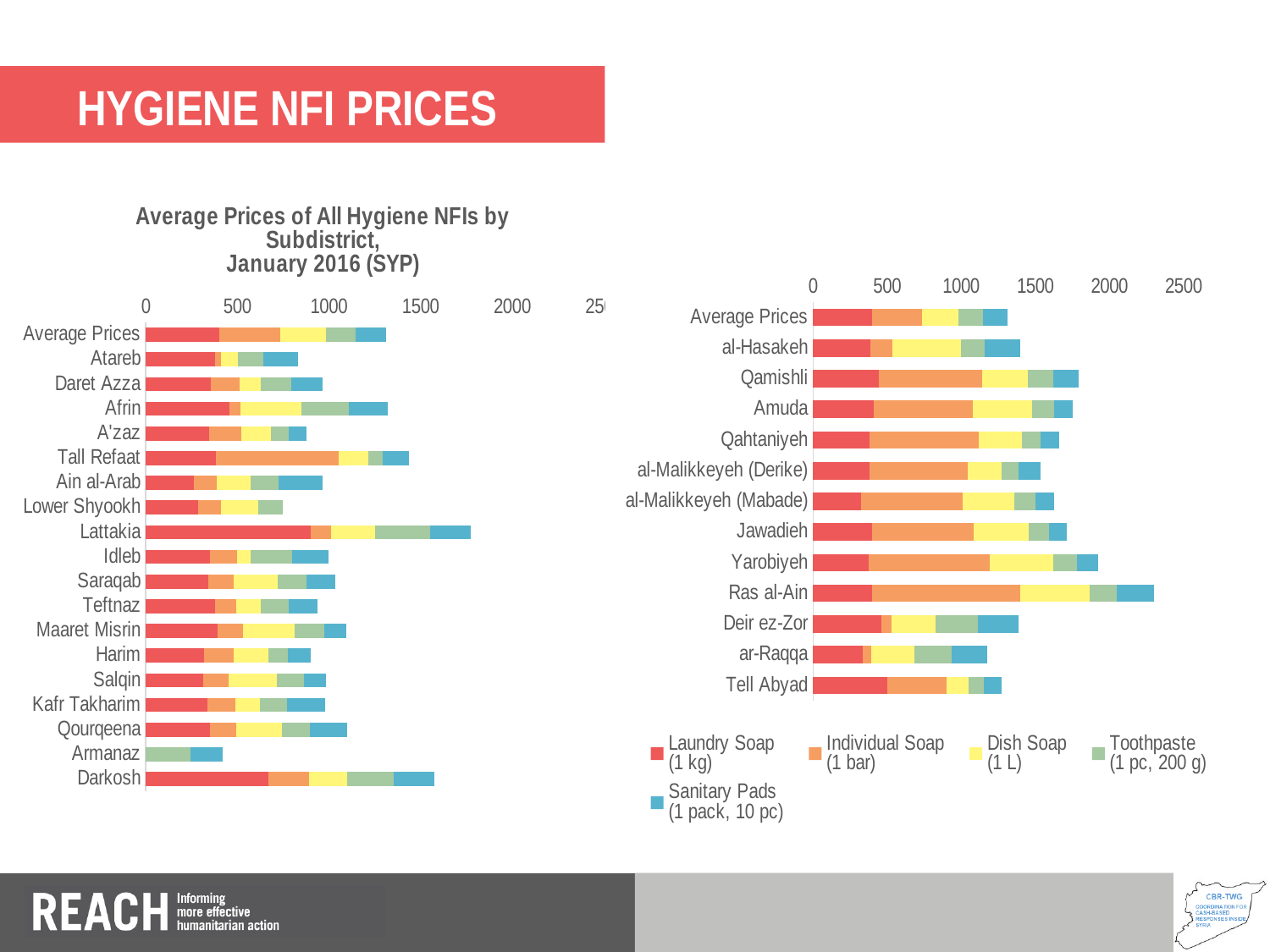

# TITLE 1  TITLE 1  TITLE 1

Hygiene NFI Prices

### Chart: Average Prices of All Hygiene NFIs by Subdistrict,
January 2016 (SYP)

| Category | Laundry Soap
(1 kg) | Individual Soap
(1 bar) | Dish Soap
(1 L) | Toothpaste
(1 pc, 200 g) | Sanitary Pads
(1 pack, 10 pc) |
|---|---|---|---|---|---|
| Average Prices | 399.0416666666667 | 333.7391304347826 | 248.94623655913978 | 164.59821428571428 | 165.74576271186442 |
| Atareb | 377.5 | 31.25 | 93.75 | 138.75 | 187.5 |
| Daret Azza | 355.8333333333333 | 157.66666666666666 | 111.66666666666667 | 166.66666666666666 | 171.875 |
| Afrin | 455.0 | 59.666666666666664 | 333.6666666666667 | 258.3333333333333 | 215.0 |
| A'zaz | 346.14285714285717 | 172.71428571428572 | 166.28571428571428 | 93.57142857142857 | 98.0 |
| Tall Refaat | 380.6666666666667 | 670.0 | 161.66666666666666 | 81.66666666666667 | 141.66666666666666 |
| Ain al-Arab | 262.5 | 125.0 | 185.0 | 150.83333333333334 | 243.75 |
| Lower Shyookh | 287.5 | 125.0 | 200.0 | 136.66666666666666 | None |
| Lattakia | 900.0 | 111.66666666666667 | 238.33333333333334 | 300.0 | 225.0 |
| Idleb | 350.0 | 150.0 | 71.66666666666667 | 225.0 | 200.0 |
| Saraqab | 341.6666666666667 | 136.66666666666666 | 243.33333333333334 | 157.0 | 155.0 |
| Teftnaz | 380.0 | 112.5 | 135.0 | 153.0 | 156.25 |
| Maaret Misrin | 391.6666666666667 | 137.66666666666666 | 283.3333333333333 | 163.0 | 116.66666666666667 |
| Harim | 316.6666666666667 | 161.66666666666666 | 188.33333333333334 | 108.33333333333333 | 126.33333333333333 |
| Salqin | 313.1666666666667 | 139.16666666666666 | 261.6 | 150.0 | 120.83333333333333 |
| Kafr Takharim | 337.5 | 150.0 | 135.0 | 150.0 | 208.33333333333334 |
| Qourqeena | 350.0 | 143.33333333333334 | 250.0 | 150.0 | 204.16666666666666 |
| Armanaz | None | None | None | 245.0 | 173.33333333333334 |
| Darkosh | 668.75 | 223.75 | 206.25 | 256.25 | 218.75 |

### Chart

| Category | Laundry Soap
(1 kg) | Individual Soap
(1 bar) | Dish Soap
(1 L) | Toothpaste
(1 pc, 200 g) | Sanitary Pads
(1 pack, 10 pc) |
|---|---|---|---|---|---|
| Average Prices | 399.0416666666667 | 333.7391304347826 | 248.94623655913978 | 164.59821428571428 | 165.74576271186442 |
| al-Hasakeh | 387.5 | 150.0 | 460.0 | 162.5 | 237.5 |
| Qamishli | 442.85714285714283 | 700.0 | 309.25 | 170.0 | 167.85714285714286 |
| Amuda | 411.0 | 666.6666666666666 | 400.0 | 150.0 | 125.0 |
| Qahtaniyeh | 383.3333333333333 | 733.3333333333334 | 292.6666666666667 | 125.0 | 125.0 |
| al-Malikkeyeh (Derike) | 378.6666666666667 | 666.6666666666666 | 225.66666666666666 | 113.33333333333333 | 150.0 |
| al-Malikkeyeh (Mabade) | 325.0 | 683.3333333333334 | 350.0 | 141.66666666666666 | 125.0 |
| Jawadieh | 400.0 | 683.3333333333334 | 373.3333333333333 | 136.66666666666666 | 116.66666666666667 |
| Yarobiyeh | 373.3333333333333 | 816.6666666666666 | 433.3333333333333 | 158.33333333333334 | 141.66666666666666 |
| Ras al-Ain | 400.0 | 1000.0 | 466.6666666666667 | 183.33333333333334 | 250.0 |
| Deir ez-Zor | 462.5 | 66.0 | 297.5 | 287.5 | 275.0 |
| ar-Raqqa | 333.3333333333333 | 58.333333333333336 | 291.6666666666667 | 250.0 | 241.66666666666666 |
| Tell Abyad | 500.0 | 400.0 | 150.0 | 100.0 | 125.0 |